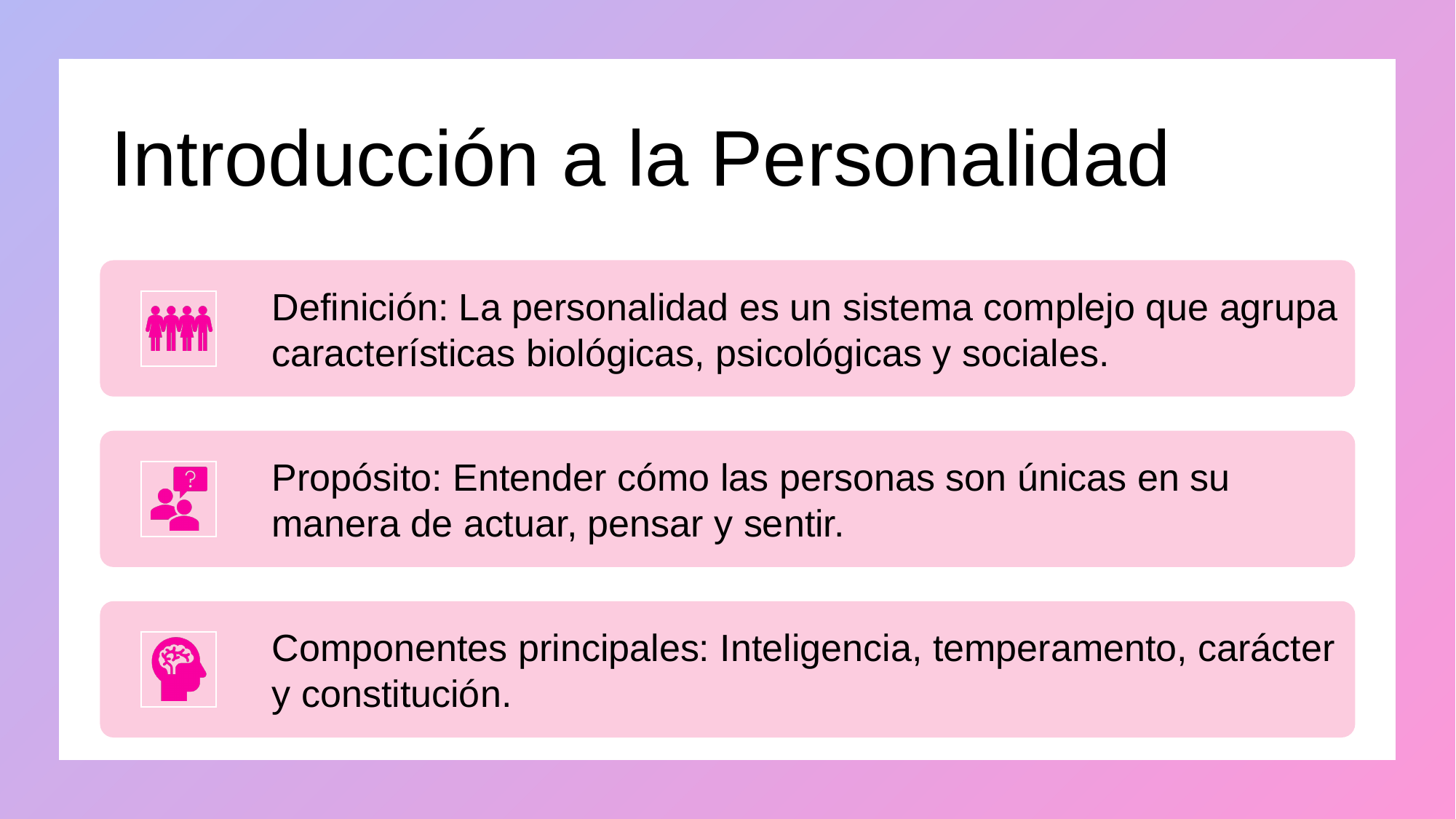

# Introducción a la Personalidad
Definición: La personalidad es un sistema complejo que agrupa características biológicas, psicológicas y sociales.
Propósito: Entender cómo las personas son únicas en su manera de actuar, pensar y sentir.
Componentes principales: Inteligencia, temperamento, carácter y constitución.